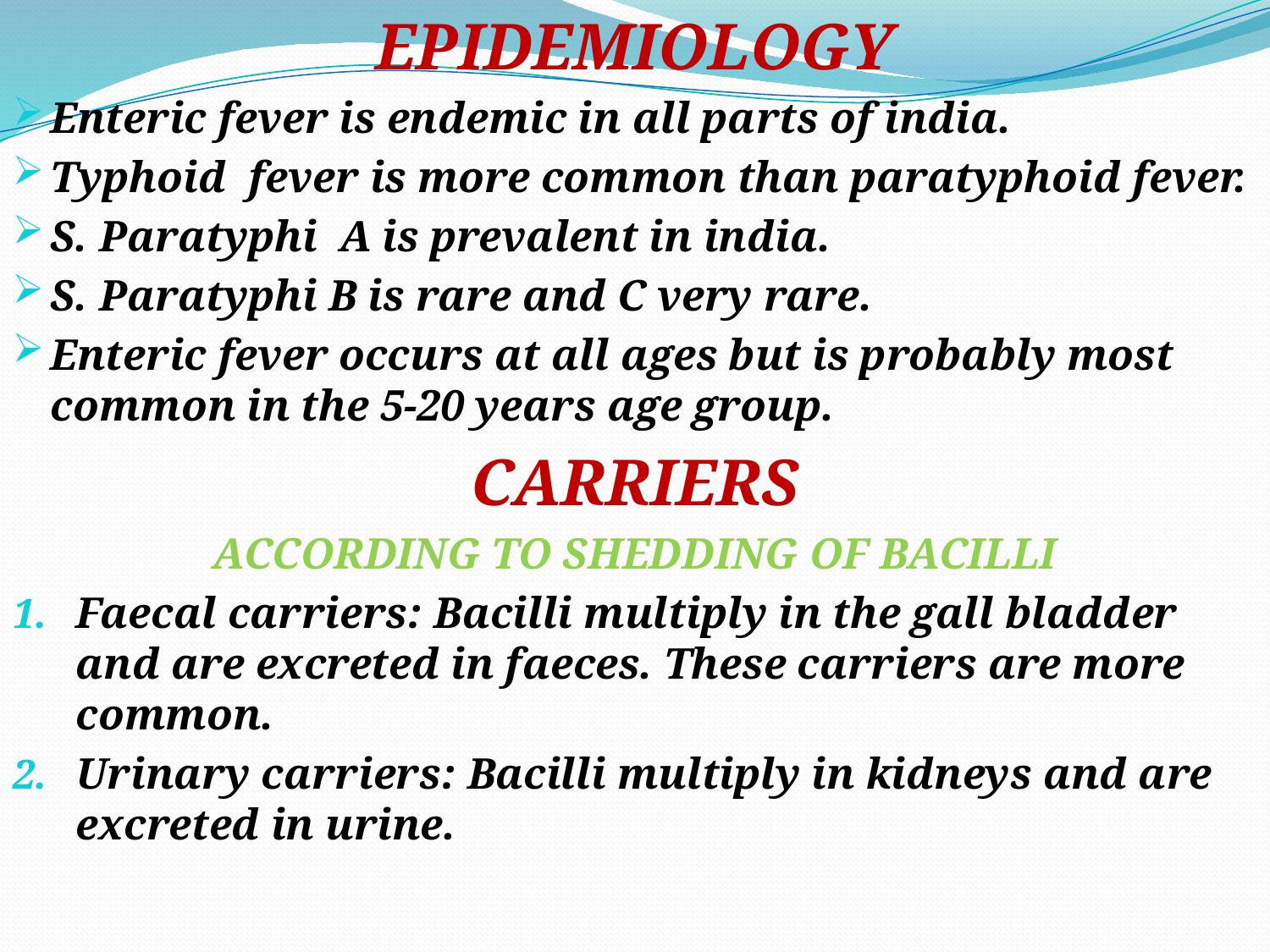

EPIDEMIOLOGY
Enteric fever is endemic in all parts of india.
Typhoid  fever is more common than paratyphoid fever.
S. Paratyphi  A is prevalent in india.
S. Paratyphi B is rare and C very rare.
Enteric fever occurs at all ages but is probably most common in the 5-20 years age group.
CARRIERS
ACCORDING TO SHEDDING OF BACILLI
Faecal carriers: Bacilli multiply in the gall bladder and are excreted in faeces. These carriers are more common.
Urinary carriers: Bacilli multiply in kidneys and are excreted in urine.